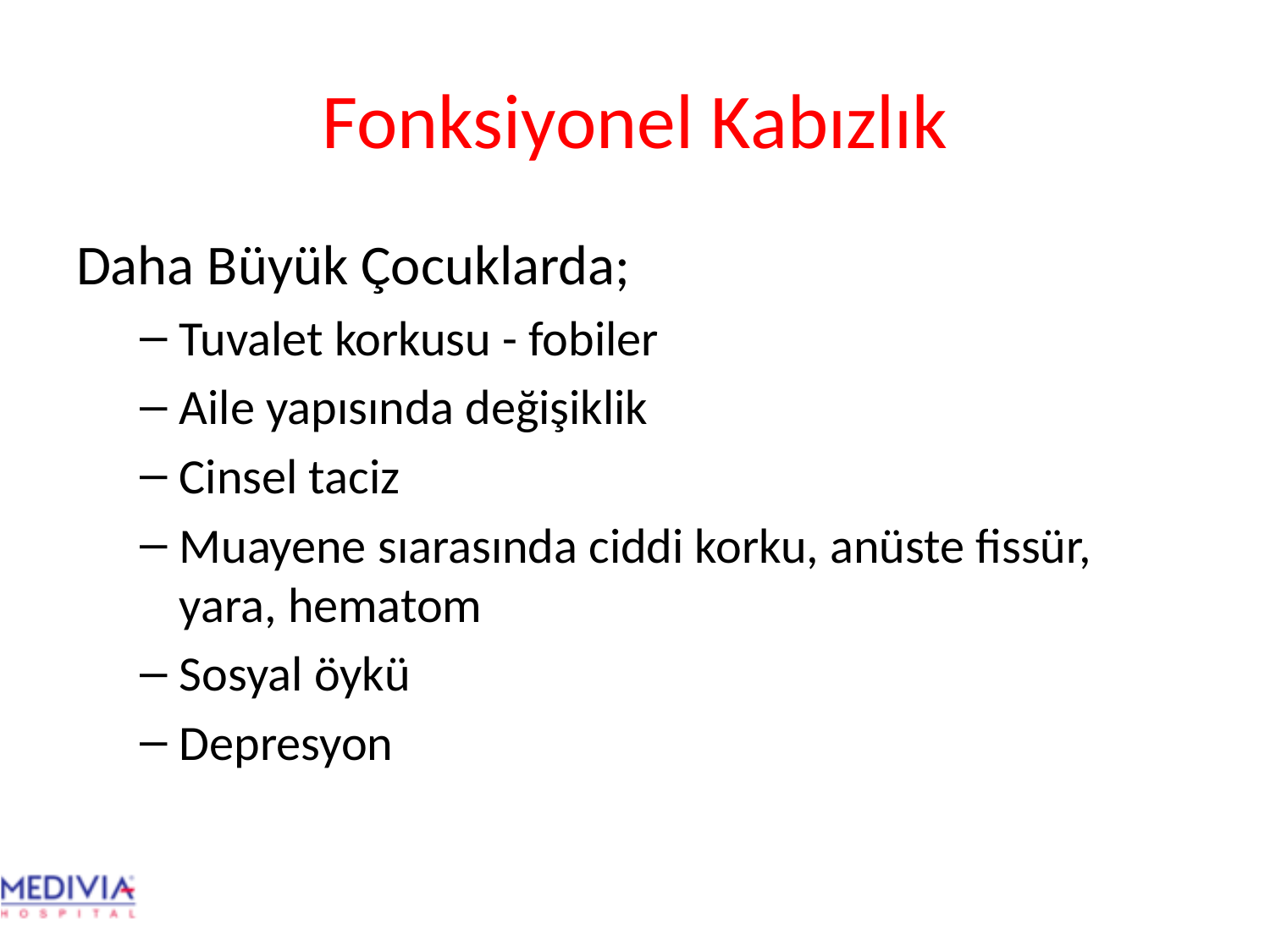

# Fonksiyonel Kabızlık
Daha Büyük Çocuklarda;
Tuvalet korkusu - fobiler
Aile yapısında değişiklik
Cinsel taciz
Muayene sıarasında ciddi korku, anüste fissür, yara, hematom
Sosyal öykü
Depresyon